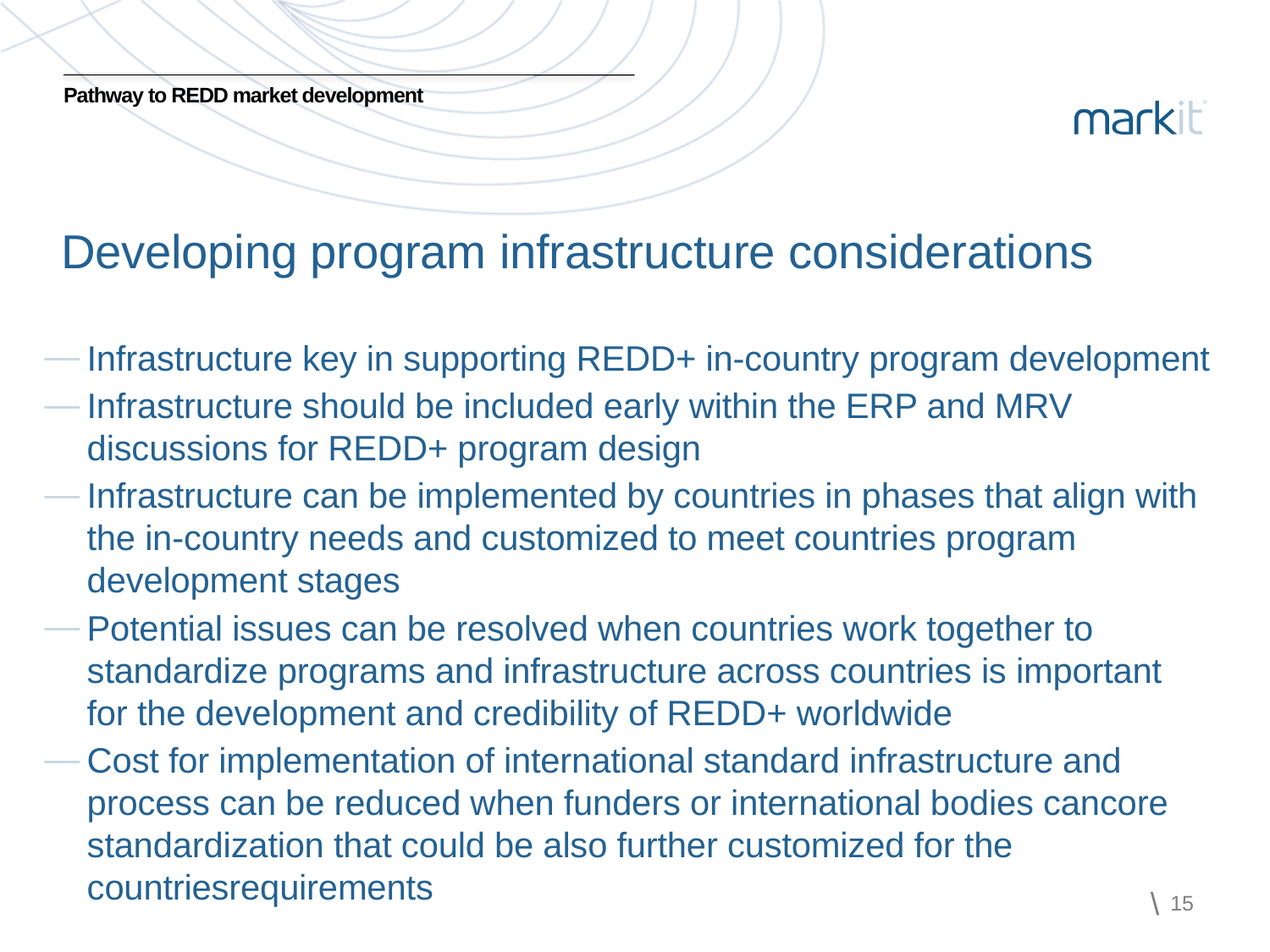

# Pathway to REDD market development
Developing program infrastructure considerations

Infrastructure key in supporting REDD+ in-country program development
Infrastructure should be included early within the ERP and MRV discussions for REDD+ program design
Infrastructure can be implemented by countries in phases that align with the in-country needs and customized to meet countries program development stages
Potential issues can be resolved when countries work together to standardize programs and infrastructure across countries is important for the development and credibility of REDD+ worldwide
Cost for implementation of international standard infrastructure and process can be reduced when funders or international bodies cancore standardization that could be also further customized for the countriesrequirements